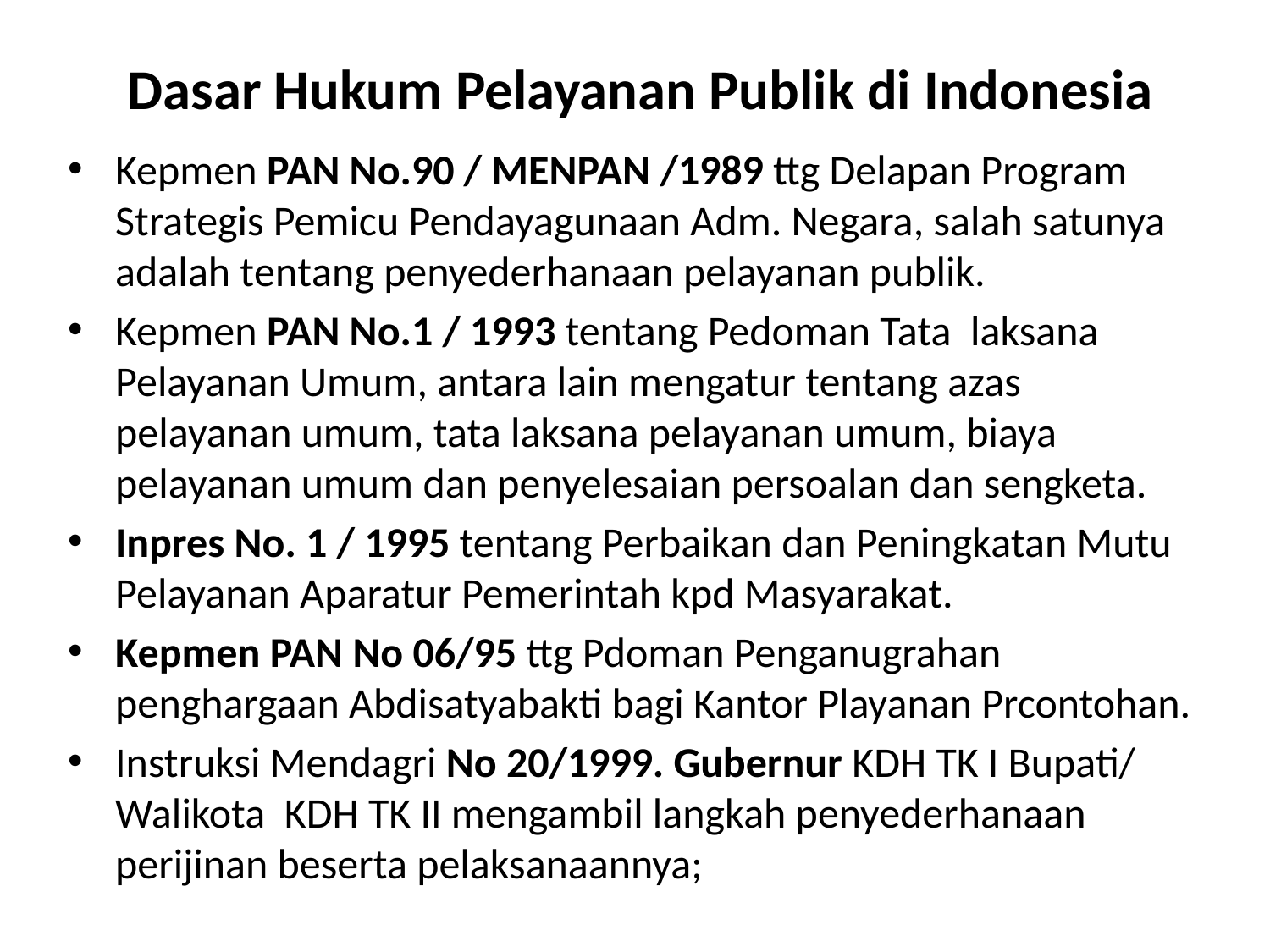

# Dasar Hukum Pelayanan Publik di Indonesia
Kepmen PAN No.90 / MENPAN /1989 ttg Delapan Program Strategis Pemicu Pendayagunaan Adm. Negara, salah satunya adalah tentang penyederhanaan pelayanan publik.
Kepmen PAN No.1 / 1993 tentang Pedoman Tata  laksana Pelayanan Umum, antara lain mengatur tentang azas pelayanan umum, tata laksana pelayanan umum, biaya pelayanan umum dan penyelesaian persoalan dan sengketa.
Inpres No. 1 / 1995 tentang Perbaikan dan Peningkatan Mutu Pelayanan Aparatur Pemerintah kpd Masyarakat.
Kepmen PAN No 06/95 ttg Pdoman Penganugrahan penghargaan Abdisatyabakti bagi Kantor Playanan Prcontohan.
Instruksi Mendagri No 20/1999. Gubernur KDH TK I Bupati/ Walikota  KDH TK II mengambil langkah penyederhanaan perijinan beserta pelaksanaannya;